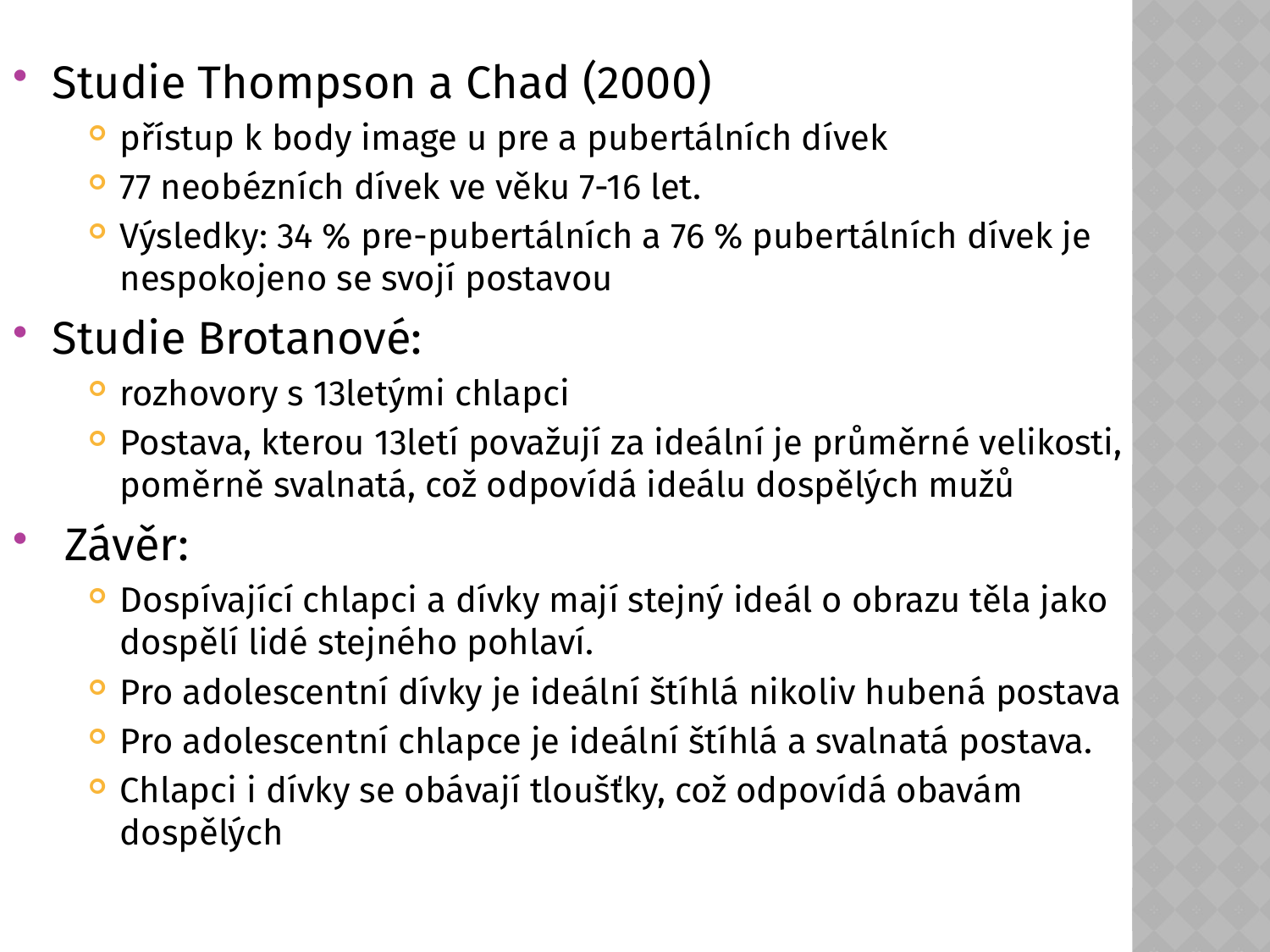

Studie Thompson a Chad (2000)
přístup k body image u pre a pubertálních dívek
77 neobézních dívek ve věku 7-16 let.
Výsledky: 34 % pre-pubertálních a 76 % pubertálních dívek je nespokojeno se svojí postavou
Studie Brotanové:
rozhovory s 13letými chlapci
Postava, kterou 13letí považují za ideální je průměrné velikosti, poměrně svalnatá, což odpovídá ideálu dospělých mužů
 Závěr:
Dospívající chlapci a dívky mají stejný ideál o obrazu těla jako dospělí lidé stejného pohlaví.
Pro adolescentní dívky je ideální štíhlá nikoliv hubená postava
Pro adolescentní chlapce je ideální štíhlá a svalnatá postava.
Chlapci i dívky se obávají tloušťky, což odpovídá obavám dospělých